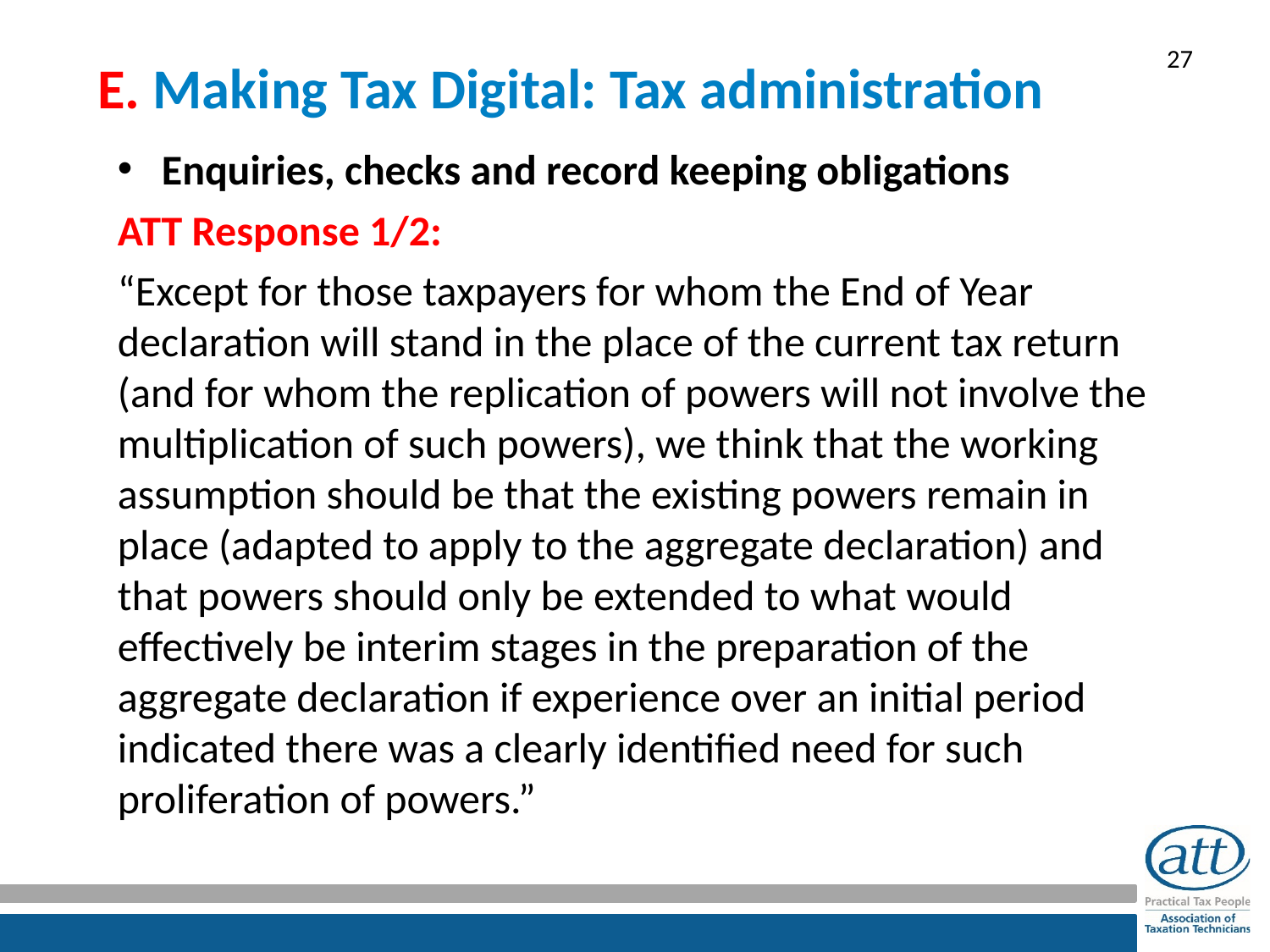

# E. Making Tax Digital: Tax administration
Enquiries, checks and record keeping obligations
ATT Response 1/2:
“Except for those taxpayers for whom the End of Year declaration will stand in the place of the current tax return (and for whom the replication of powers will not involve the multiplication of such powers), we think that the working assumption should be that the existing powers remain in place (adapted to apply to the aggregate declaration) and that powers should only be extended to what would effectively be interim stages in the preparation of the aggregate declaration if experience over an initial period indicated there was a clearly identified need for such proliferation of powers.”